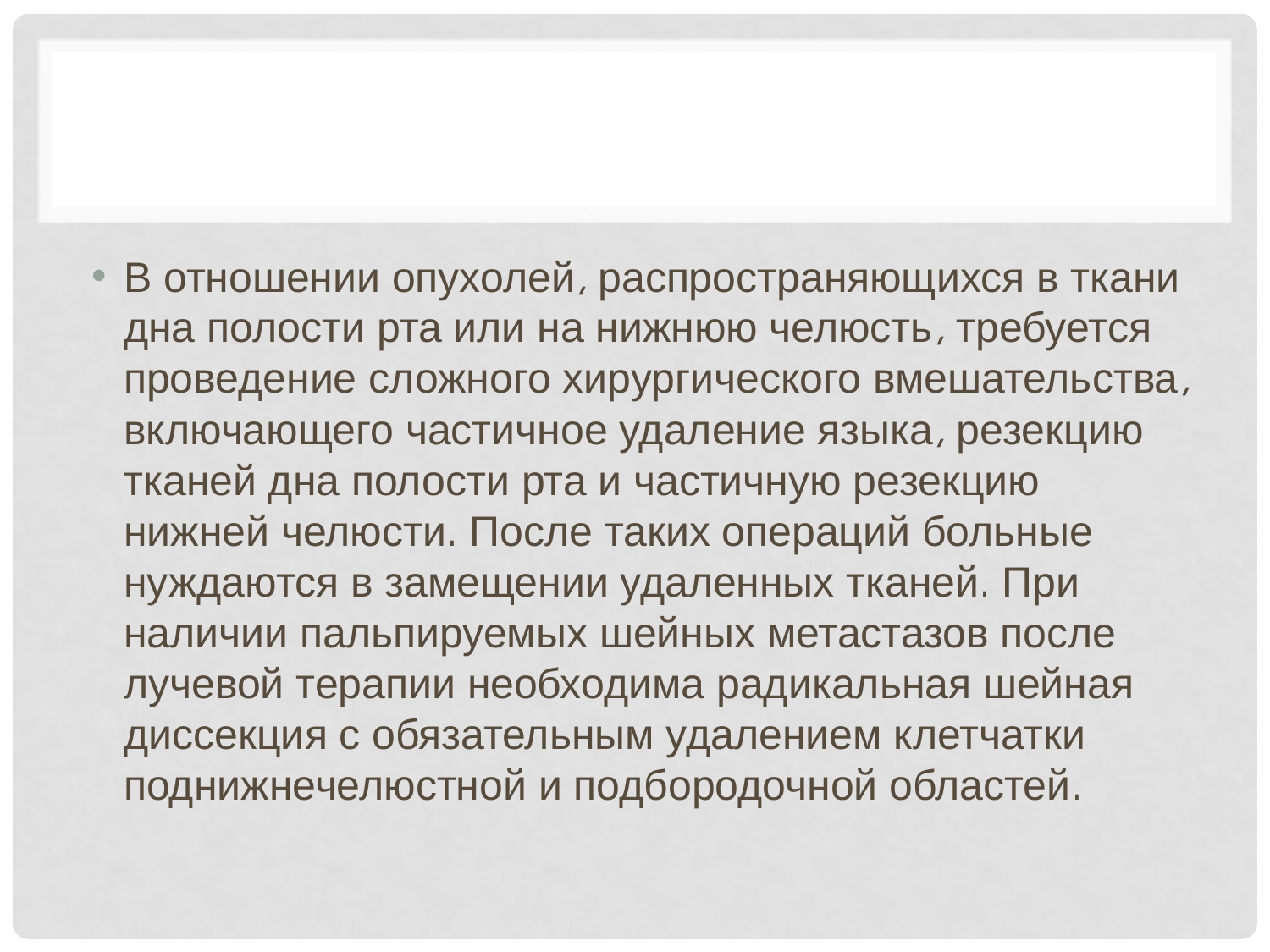

#
В отношении опухолей, распространяющихся в ткани дна полости рта или на нижнюю челюсть, требуется проведение сложного хирургического вмешательства, включающего частичное удаление языка, резекцию тканей дна полости рта и частичную резекцию нижней челюсти. После таких операций больные нуждаются в замещении удаленных тканей. При наличии пальпируемых шейных метастазов после лучевой терапии необходима радикальная шейная диссекция с обязательным удалением клетчатки поднижнечелюстной и подбородочной областей.